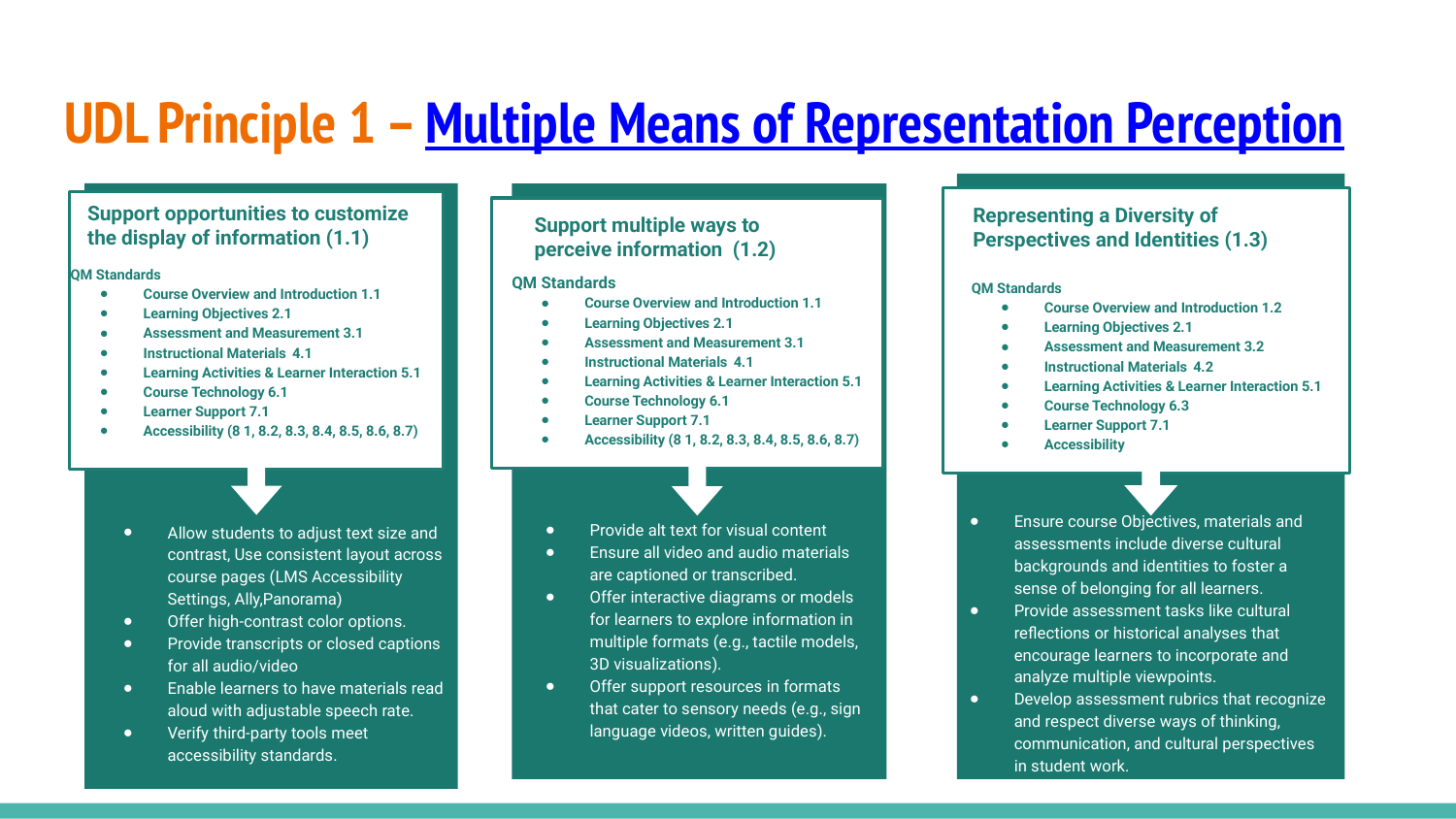

# UDL Principle 1 – Multiple Means of Representation Perception

Representing a Diversity of Perspectives and Identities (1.3)

QM Standards
Course Overview and Introduction 1.2
Learning Objectives 2.1
Assessment and Measurement 3.2
Instructional Materials	 4.2
Learning Activities & Learner Interaction 5.1
Course Technology 6.3
Learner Support 7.1
Accessibility

Ensure course Objectives, materials and assessments include diverse cultural backgrounds and identities to foster a sense of belonging for all learners.
Provide assessment tasks like cultural reflections or historical analyses that encourage learners to incorporate and analyze multiple viewpoints.
Develop assessment rubrics that recognize and respect diverse ways of thinking, communication, and cultural perspectives in student work.

Support opportunities to customize the display of information (1.1)

QM Standards
Course Overview and Introduction 1.1
Learning Objectives 2.1
Assessment and Measurement 3.1
Instructional Materials	 4.1
Learning Activities & Learner Interaction 5.1
Course Technology 6.1
Learner Support 7.1
Accessibility (8 1, 8.2, 8.3, 8.4, 8.5, 8.6, 8.7)

Allow students to adjust text size and contrast, Use consistent layout across course pages (LMS Accessibility Settings, Ally,Panorama)
Offer high-contrast color options.
Provide transcripts or closed captions for all audio/video
Enable learners to have materials read aloud with adjustable speech rate.
Verify third-party tools meet accessibility standards.

Support multiple ways to perceive information  (1.2)

QM Standards
Course Overview and Introduction 1.1
Learning Objectives 2.1
Assessment and Measurement 3.1
Instructional Materials	 4.1
Learning Activities & Learner Interaction 5.1
Course Technology 6.1
Learner Support 7.1
Accessibility (8 1, 8.2, 8.3, 8.4, 8.5, 8.6, 8.7)

Provide alt text for visual content
Ensure all video and audio materials are captioned or transcribed.
Offer interactive diagrams or models for learners to explore information in multiple formats (e.g., tactile models, 3D visualizations).
Offer support resources in formats that cater to sensory needs (e.g., sign language videos, written guides).